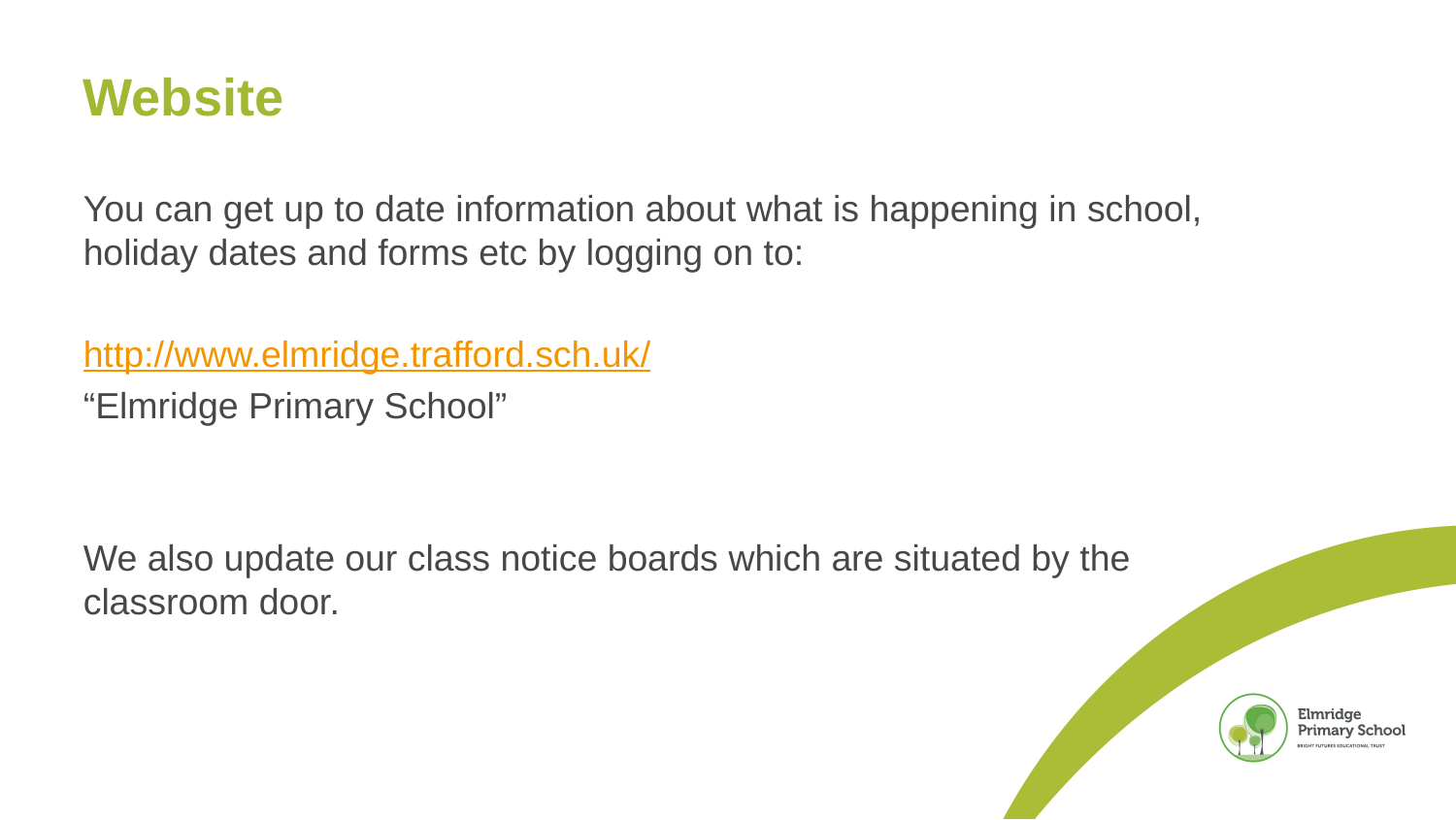

# Website
You can get up to date information about what is happening in school, holiday dates and forms etc by logging on to:

http://www.elmridge.trafford.sch.uk/
“Elmridge Primary School”

We also update our class notice boards which are situated by the classroom door.